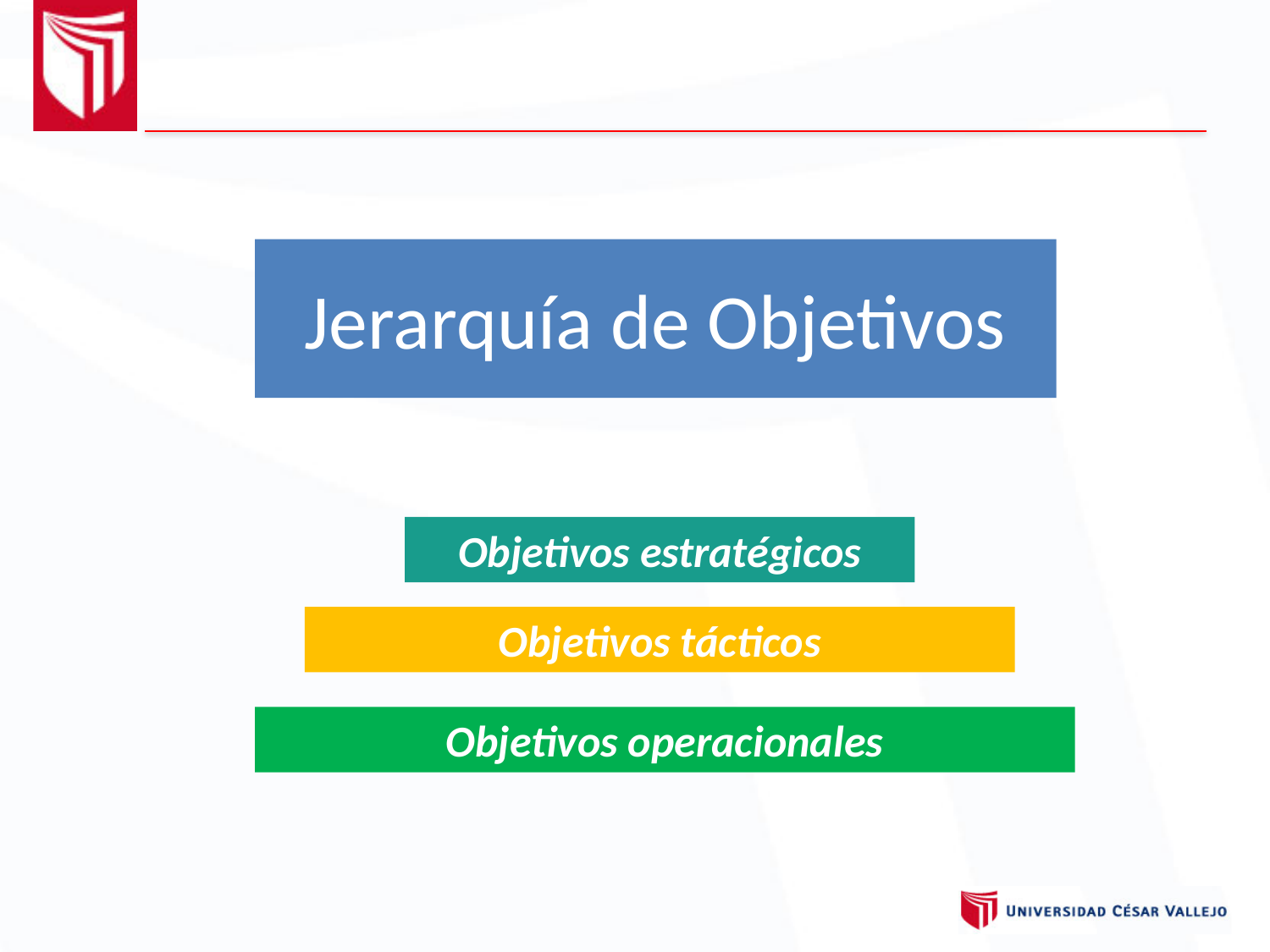

# Jerarquía de Objetivos
Objetivos estratégicos
Objetivos tácticos
Objetivos operacionales